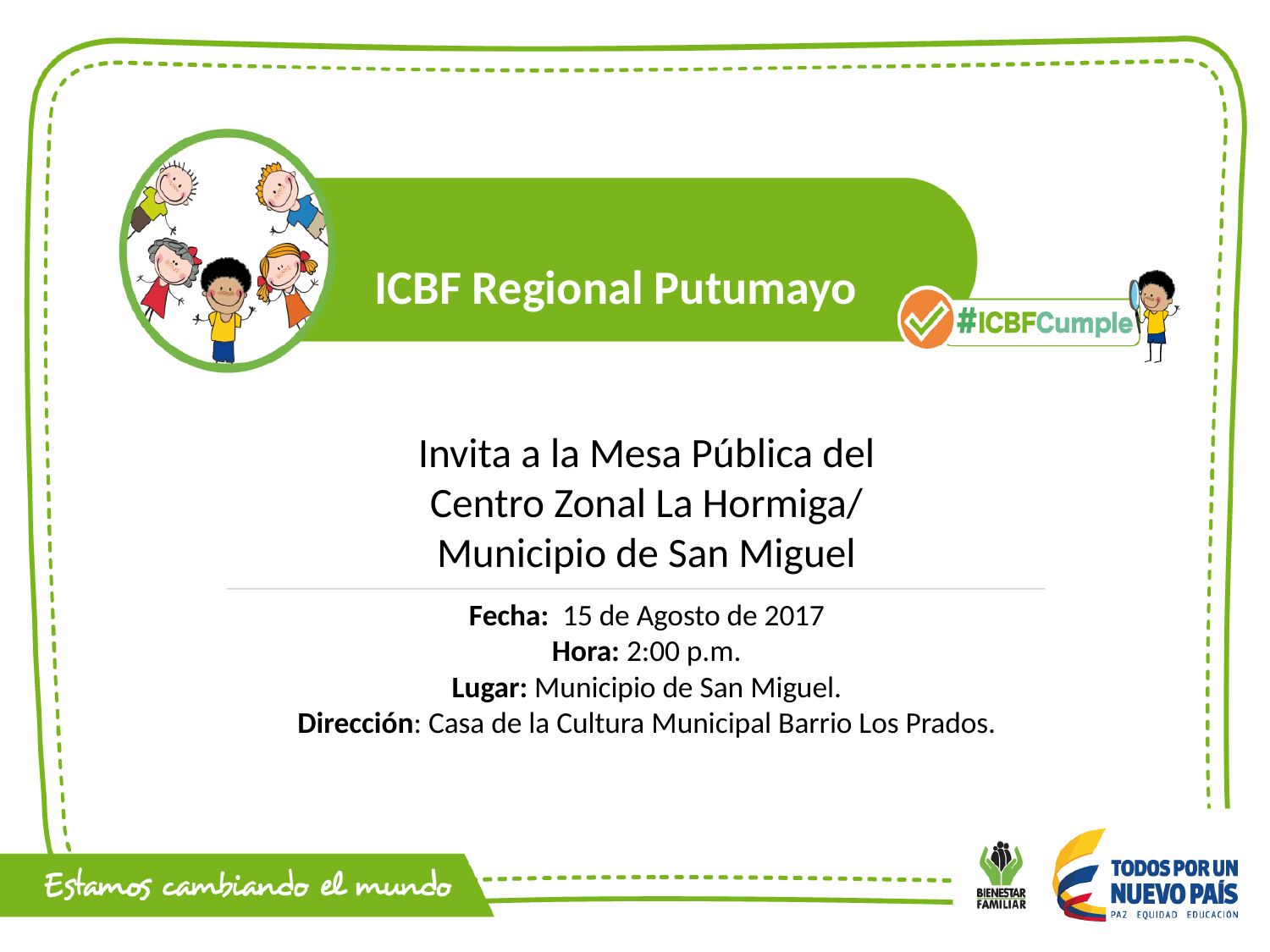

ICBF Regional Putumayo
Invita a la Mesa Pública del Centro Zonal La Hormiga/ Municipio de San Miguel
Fecha:  15 de Agosto de 2017
Hora: 2:00 p.m.
Lugar: Municipio de San Miguel.
Dirección: Casa de la Cultura Municipal Barrio Los Prados.